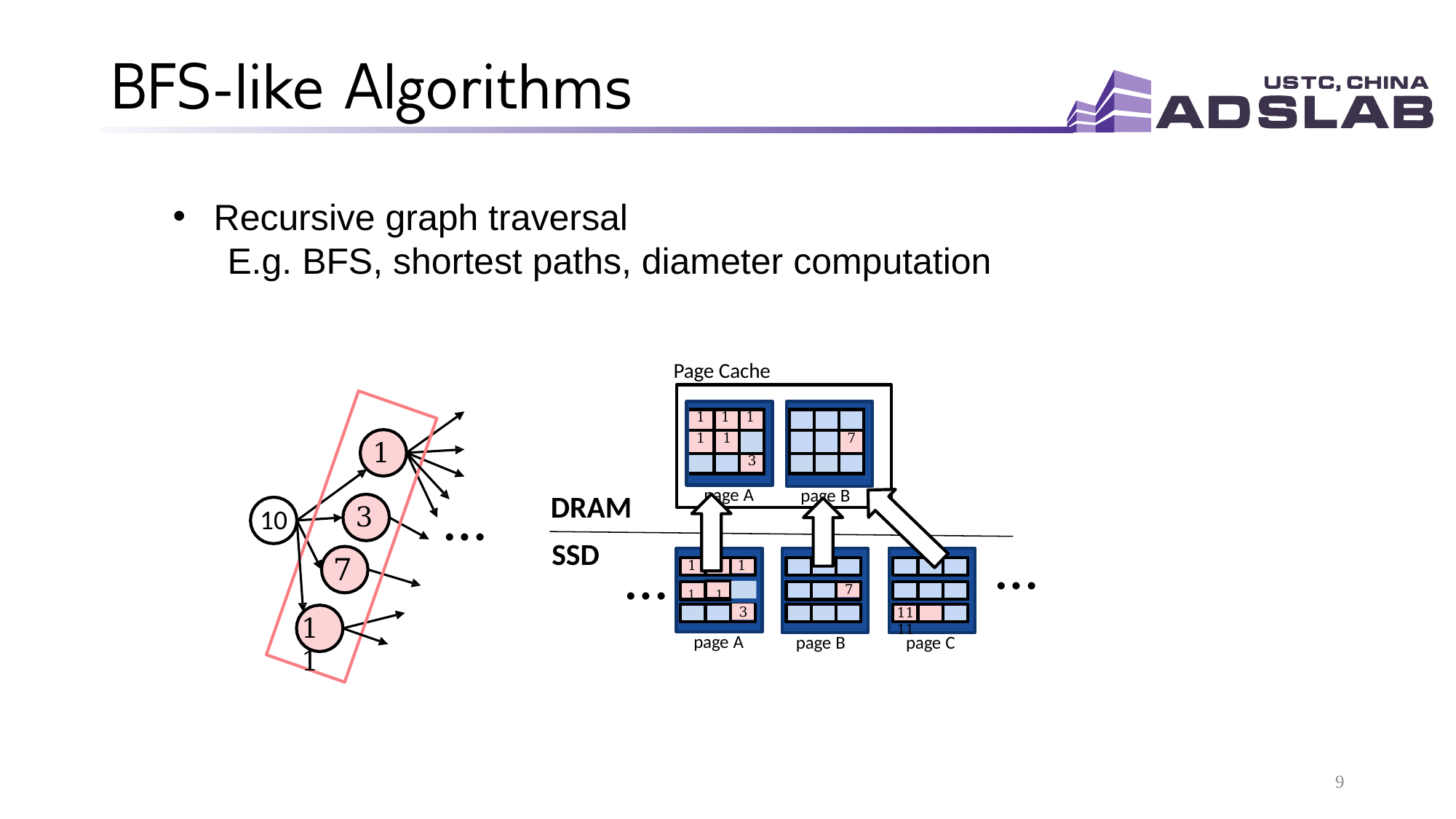

# BFS-like Algorithms
Recursive graph traversal
E.g. BFS, shortest paths, diameter computation
Page Cache

| 1 | 1 | 1 |
| --- | --- | --- |
| 1 | 1 |  |
|  |  | 3 |

|  |  |  |
| --- | --- | --- |
|  |  | 7 |
|  |  |  |

1

…
page A
page B
DRAM

3
10

…

SSD
… 1	1

7
1	1

1

7

11  11
3

11

page A
page B
page C